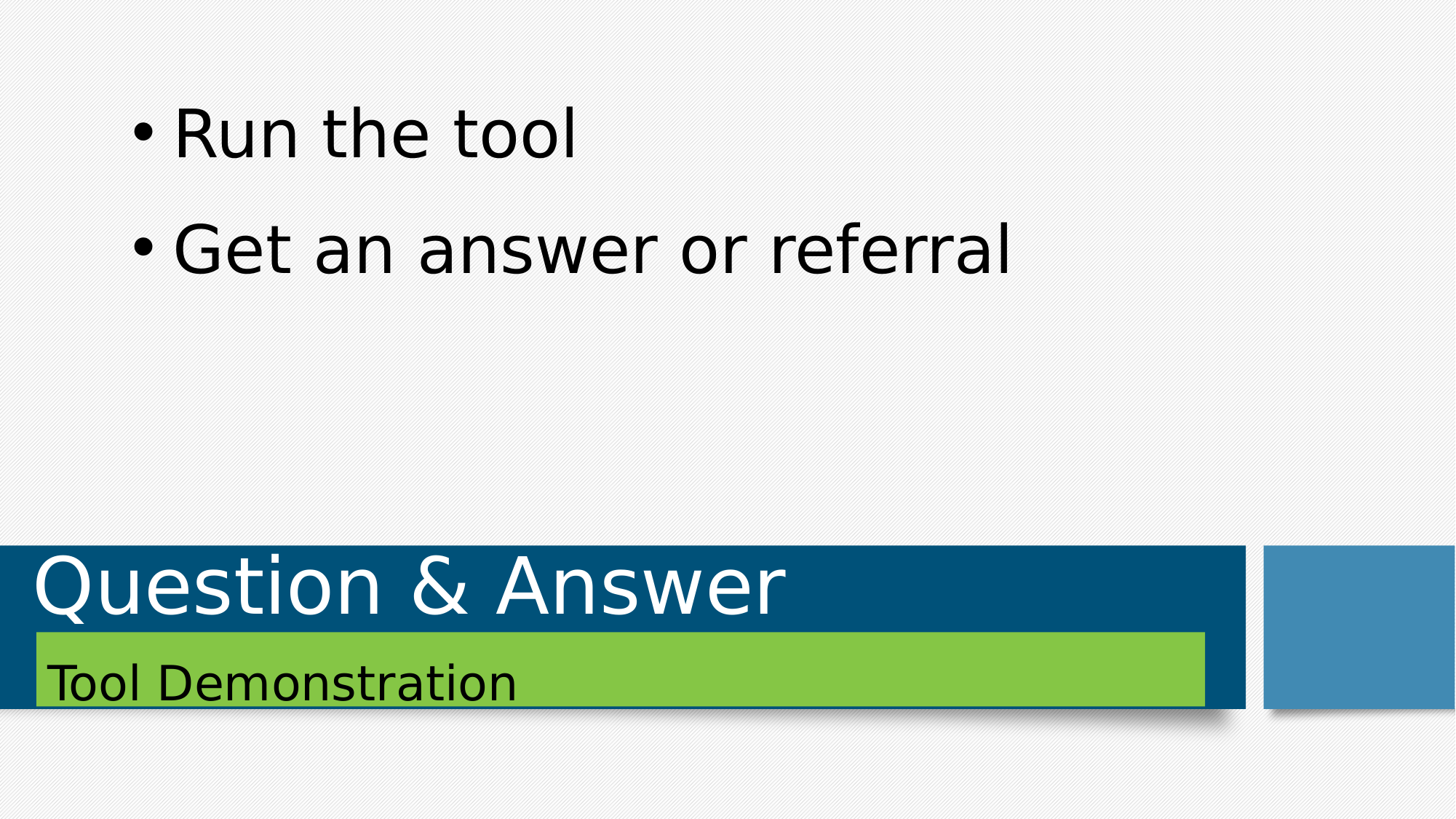

Run the tool
Get an answer or referral
# Question & Answer
Tool Demonstration